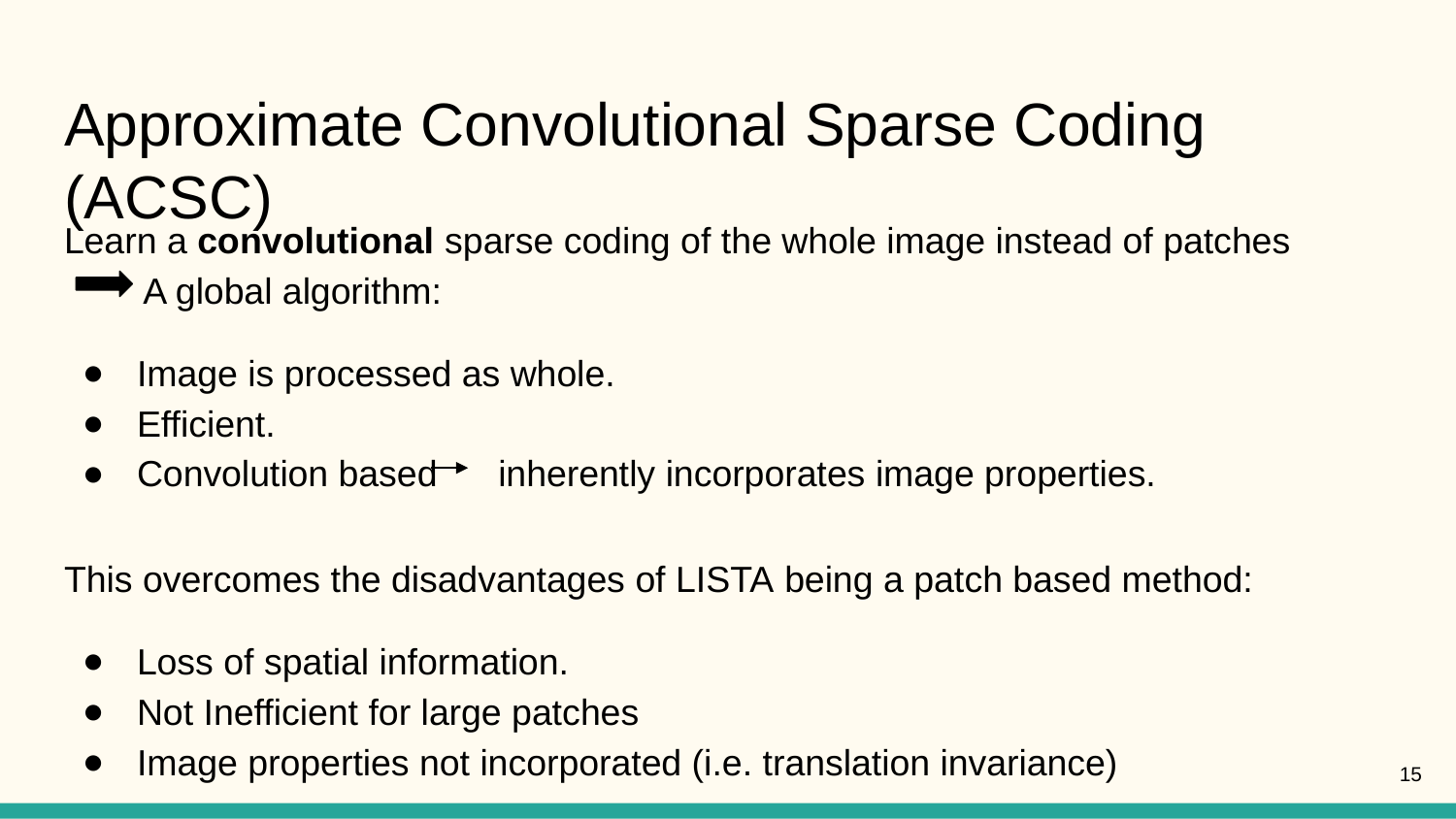

# Approximate Convolutional Sparse Coding (ACSC)
Learn a convolutional sparse coding of the whole image instead of patches
        A global algorithm:
Image is processed as whole.
Efficient.
Convolution based      inherently incorporates image properties.

This overcomes the disadvantages of LISTA being a patch based method:
Loss of spatial information.
Not Inefficient for large patches
Image properties not incorporated (i.e. translation invariance)

15